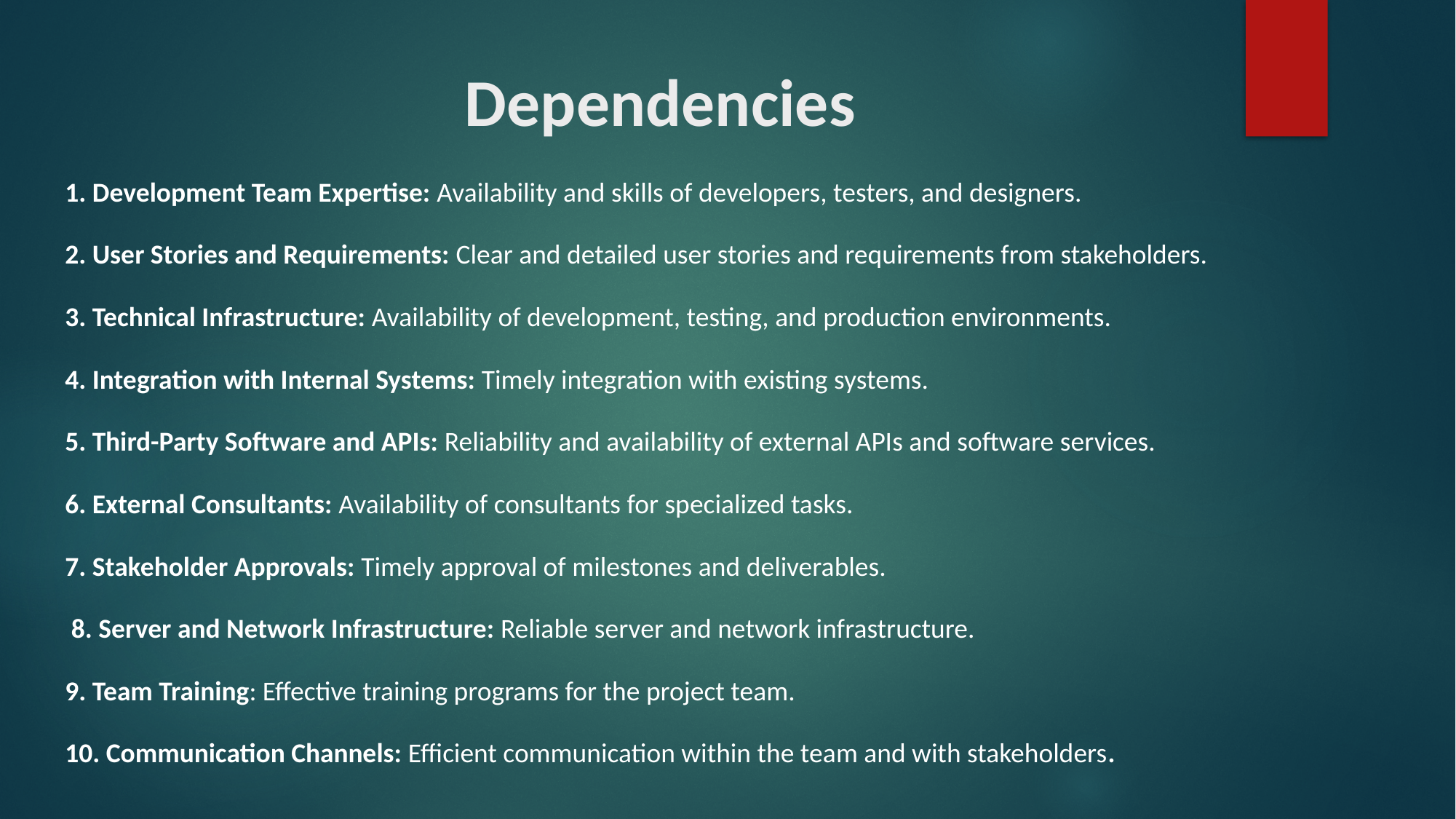

# Dependencies
1. Development Team Expertise: Availability and skills of developers, testers, and designers.
2. User Stories and Requirements: Clear and detailed user stories and requirements from stakeholders.
3. Technical Infrastructure: Availability of development, testing, and production environments.
4. Integration with Internal Systems: Timely integration with existing systems.
5. Third-Party Software and APIs: Reliability and availability of external APIs and software services.
6. External Consultants: Availability of consultants for specialized tasks.
7. Stakeholder Approvals: Timely approval of milestones and deliverables.
 8. Server and Network Infrastructure: Reliable server and network infrastructure.
9. Team Training: Effective training programs for the project team.
10. Communication Channels: Efficient communication within the team and with stakeholders.